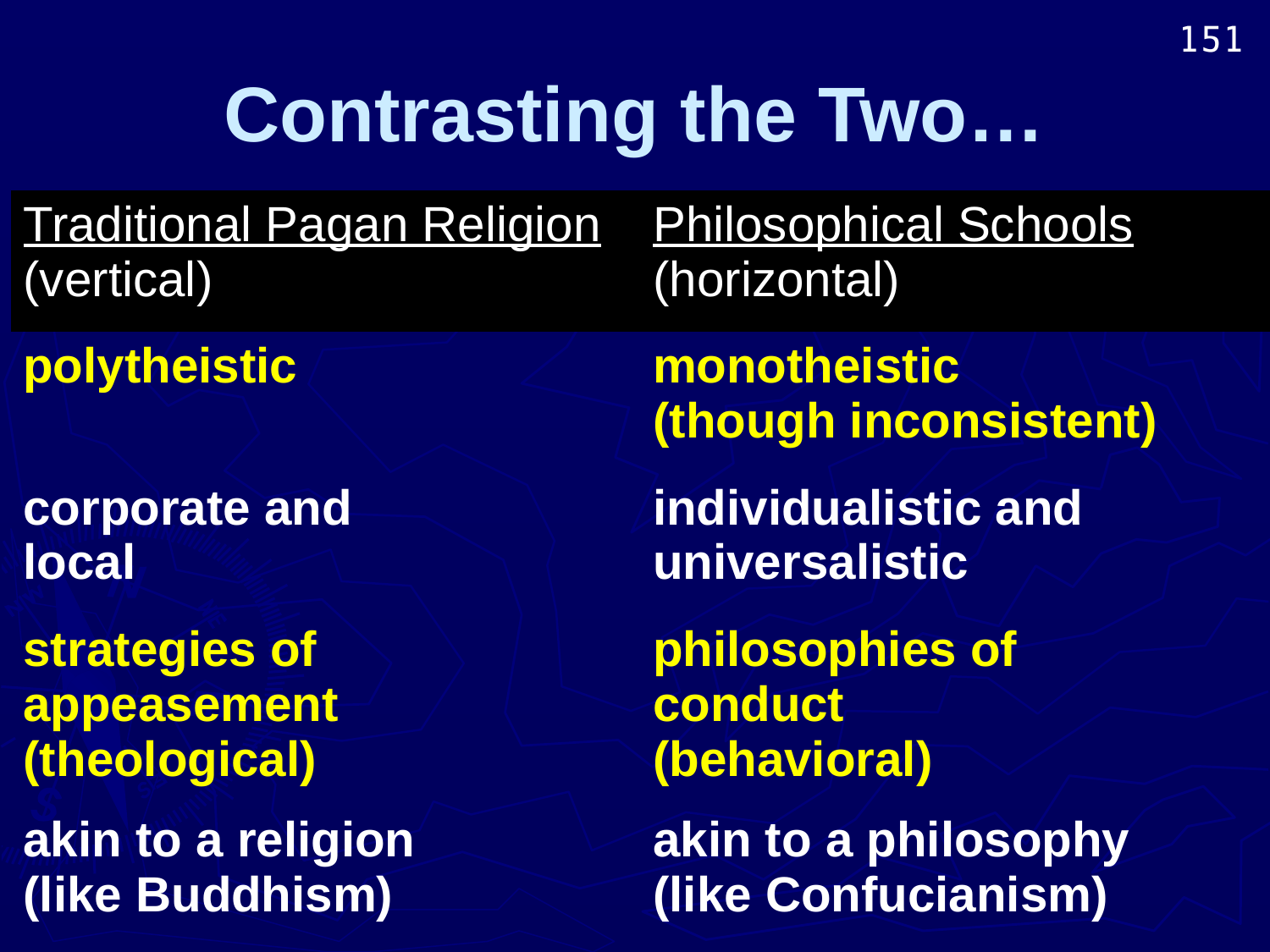

151
# Contrasting the Two…
| Traditional Pagan Religion (vertical) | Philosophical Schools (horizontal) |
| --- | --- |
| polytheistic | monotheistic (though inconsistent) |
| corporate and local | individualistic and universalistic |
| strategies of appeasement (theological) | philosophies of conduct (behavioral) |
| akin to a religion (like Buddhism) | akin to a philosophy (like Confucianism) |